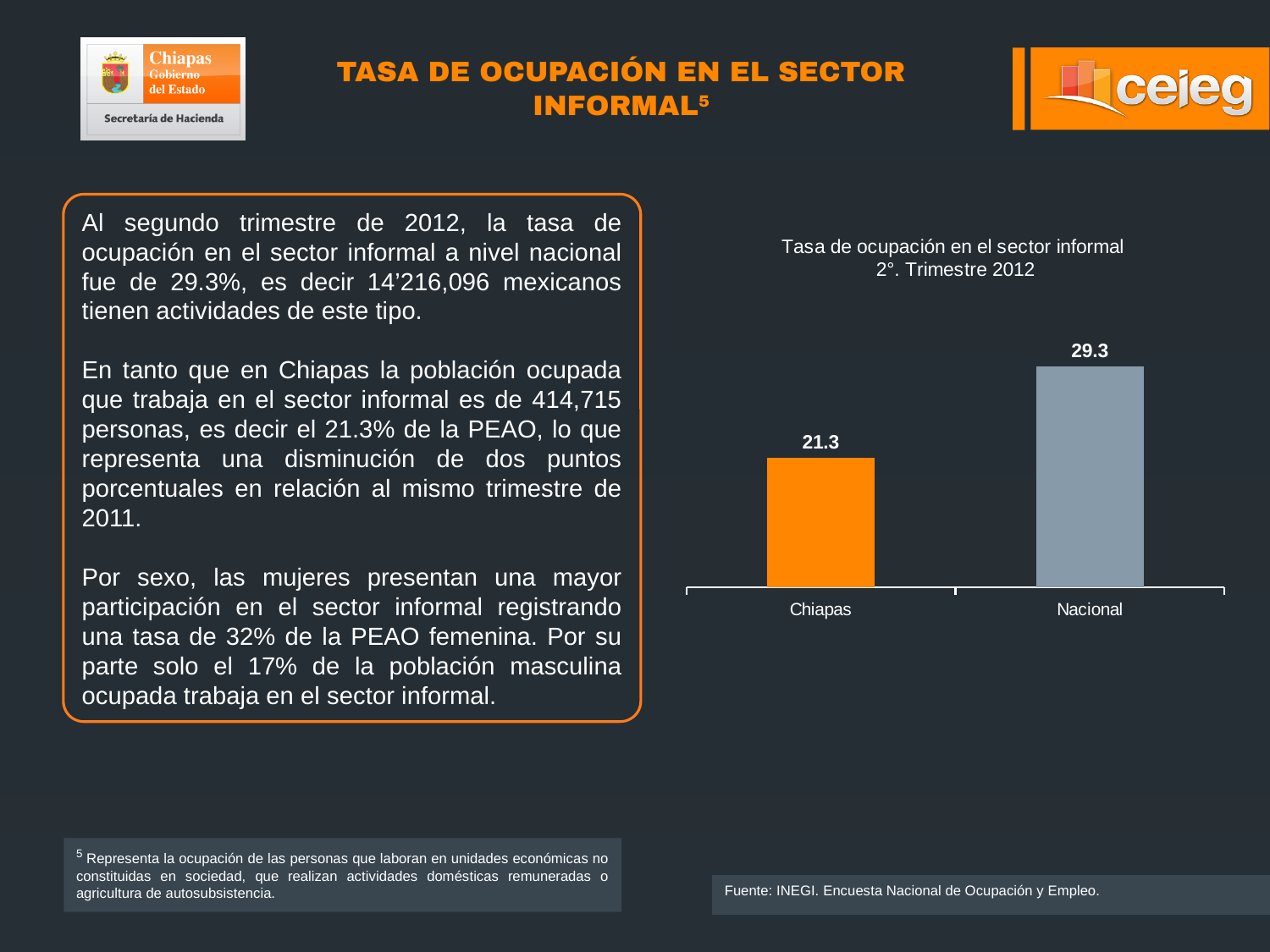

TASA DE OCUPACIÓN EN EL SECTOR INFORMAL5
Al segundo trimestre de 2012, la tasa de ocupación en el sector informal a nivel nacional fue de 29.3%, es decir 14’216,096 mexicanos tienen actividades de este tipo.

En tanto que en Chiapas la población ocupada que trabaja en el sector informal es de 414,715 personas, es decir el 21.3% de la PEAO, lo que representa una disminución de dos puntos porcentuales en relación al mismo trimestre de 2011.

Por sexo, las mujeres presentan una mayor participación en el sector informal registrando una tasa de 32% de la PEAO femenina. Por su parte solo el 17% de la población masculina ocupada trabaja en el sector informal.

### Chart: Tasa de ocupación en el sector informal
2°. Trimestre 2012

| Category |  |
|---|---|
| Chiapas | 21.34662 |
| Nacional | 29.3492 |
5 Representa la ocupación de las personas que laboran en unidades económicas no constituidas en sociedad, que realizan actividades domésticas remuneradas o agricultura de autosubsistencia.
Fuente: INEGI. Encuesta Nacional de Ocupación y Empleo.